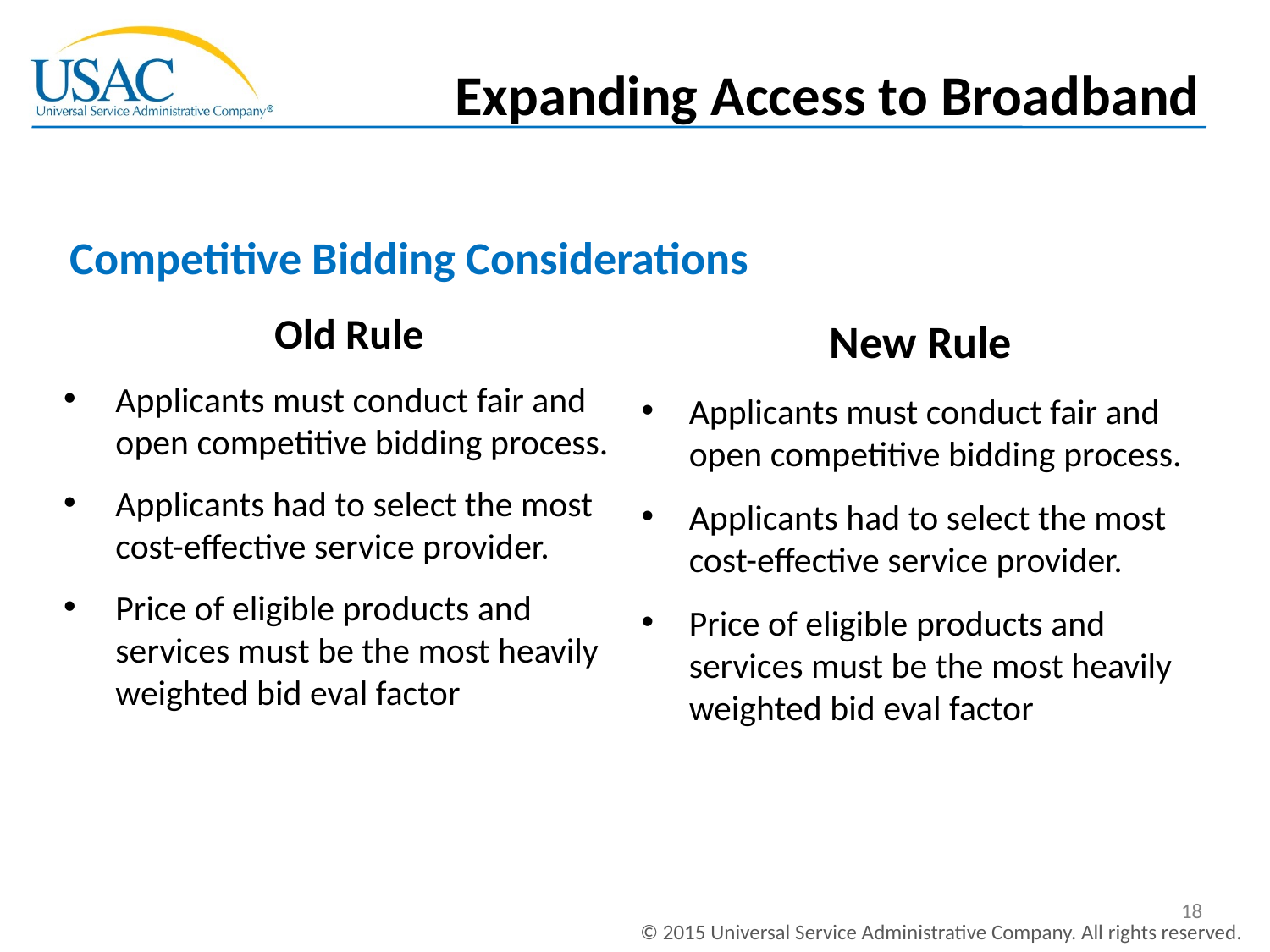

Expanding Access to Broadband
Competitive Bidding Considerations
New Rule
Applicants must conduct fair and open competitive bidding process.
Applicants had to select the most cost-effective service provider.
Price of eligible products and services must be the most heavily weighted bid eval factor
Old Rule
Applicants must conduct fair and open competitive bidding process.
Applicants had to select the most cost-effective service provider.
Price of eligible products and services must be the most heavily weighted bid eval factor